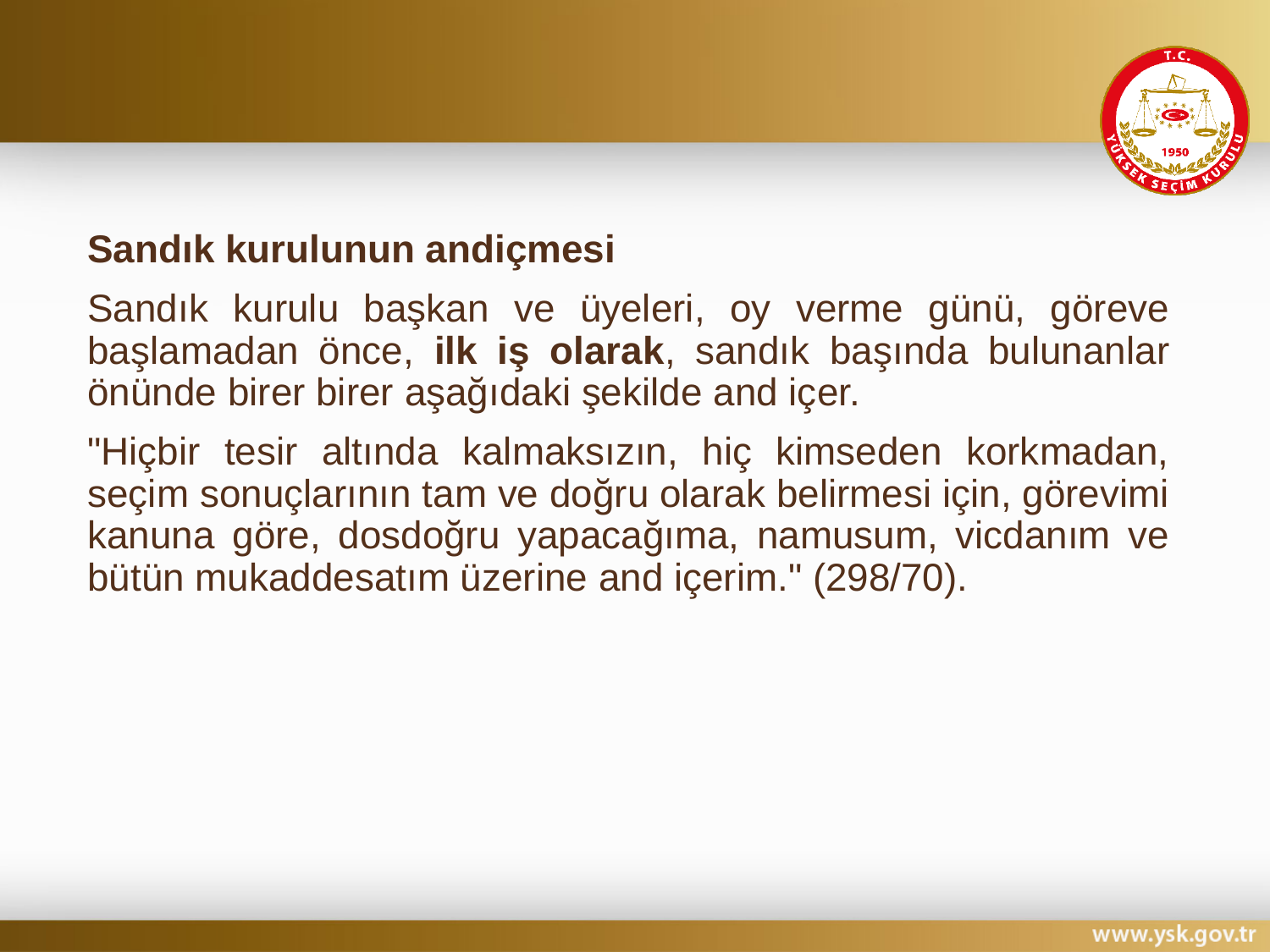

#

Sandık kurulunun andiçmesi
Sandık kurulu başkan ve üyeleri, oy verme günü, göreve başlamadan önce, ilk iş olarak, sandık başında bulunanlar önünde birer birer aşağıdaki şekilde and içer.
"Hiçbir tesir altında kalmaksızın, hiç kimseden korkmadan, seçim sonuçlarının tam ve doğru olarak belirmesi için, görevimi kanuna göre, dosdoğru yapacağıma, namusum, vicdanım ve bütün mukaddesatım üzerine and içerim." (298/70).